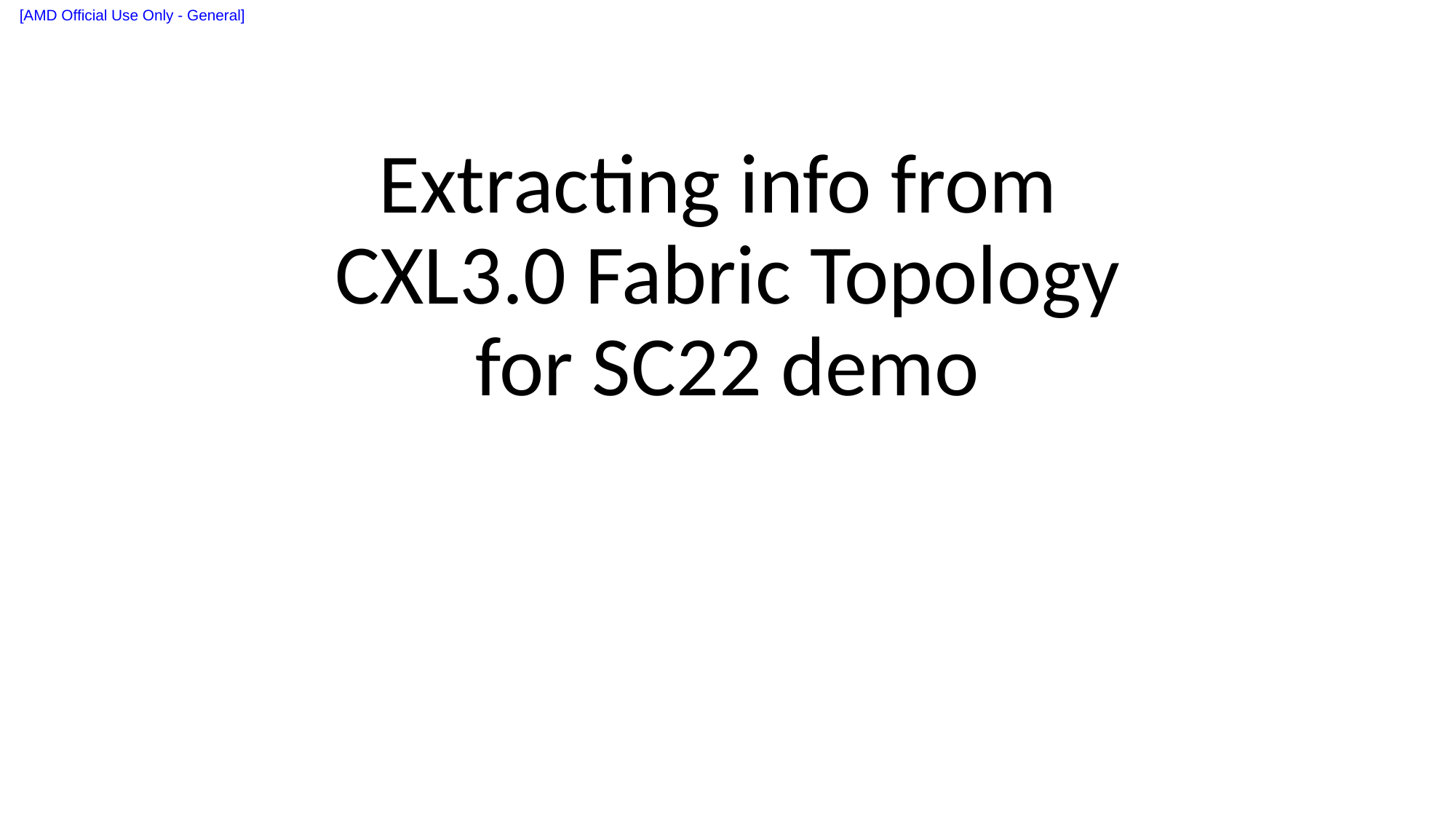

# Extracting info from CXL3.0 Fabric Topology for SC22 demo